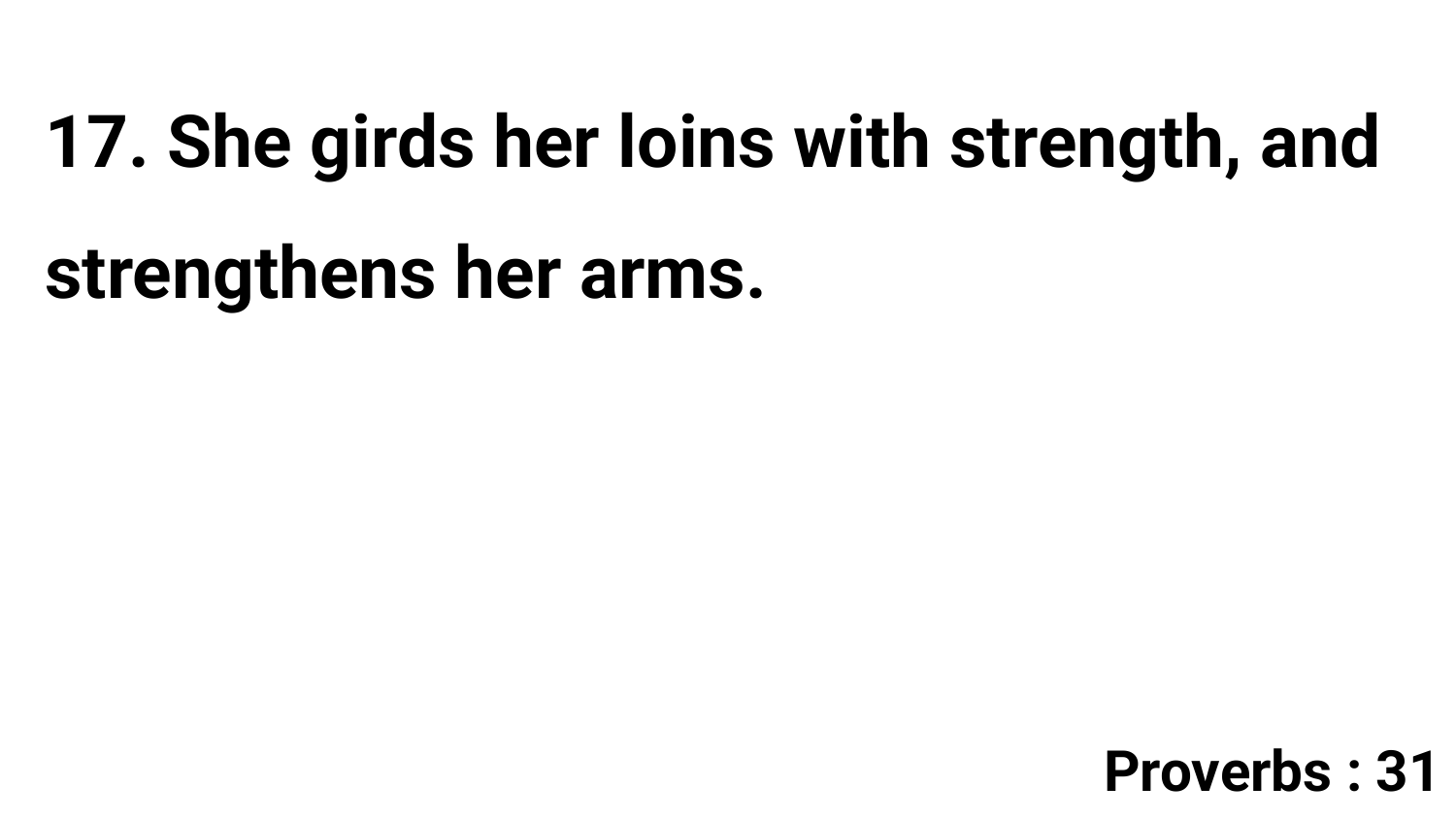

17. She girds her loins with strength, and strengthens her arms.
Proverbs : 31